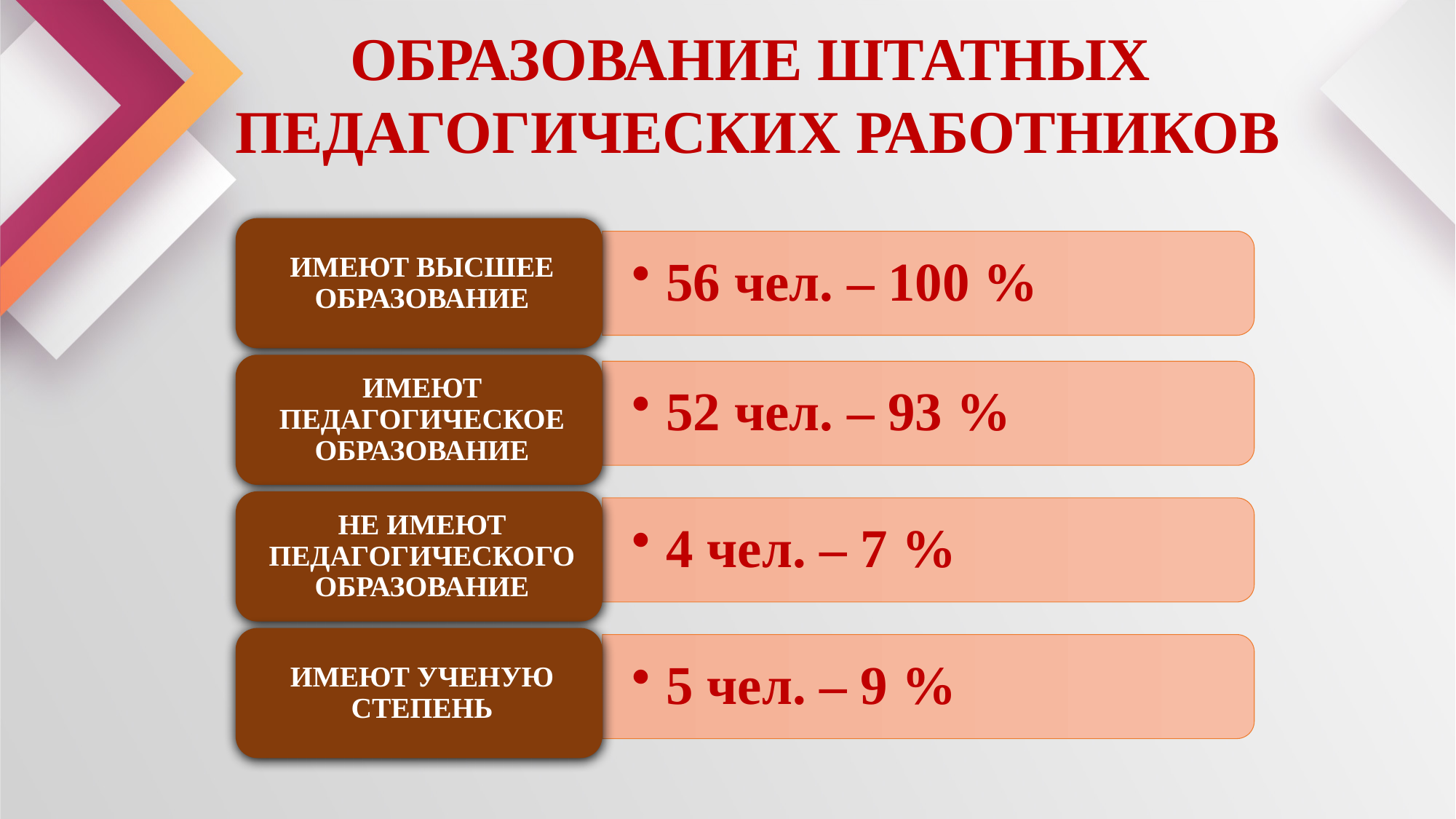

ОБРАЗОВАНИЕ ШТАТНЫХ
ПЕДАГОГИЧЕСКИХ РАБОТНИКОВ
56 чел. – 100 %
ИМЕЮТ ВЫСШЕЕ ОБРАЗОВАНИЕ
52 чел. – 93 %
ИМЕЮТ ПЕДАГОГИЧЕСКОЕ ОБРАЗОВАНИЕ
4 чел. – 7 %
НЕ ИМЕЮТ ПЕДАГОГИЧЕСКОГО ОБРАЗОВАНИЕ
5 чел. – 9 %
ИМЕЮТ УЧЕНУЮ СТЕПЕНЬ